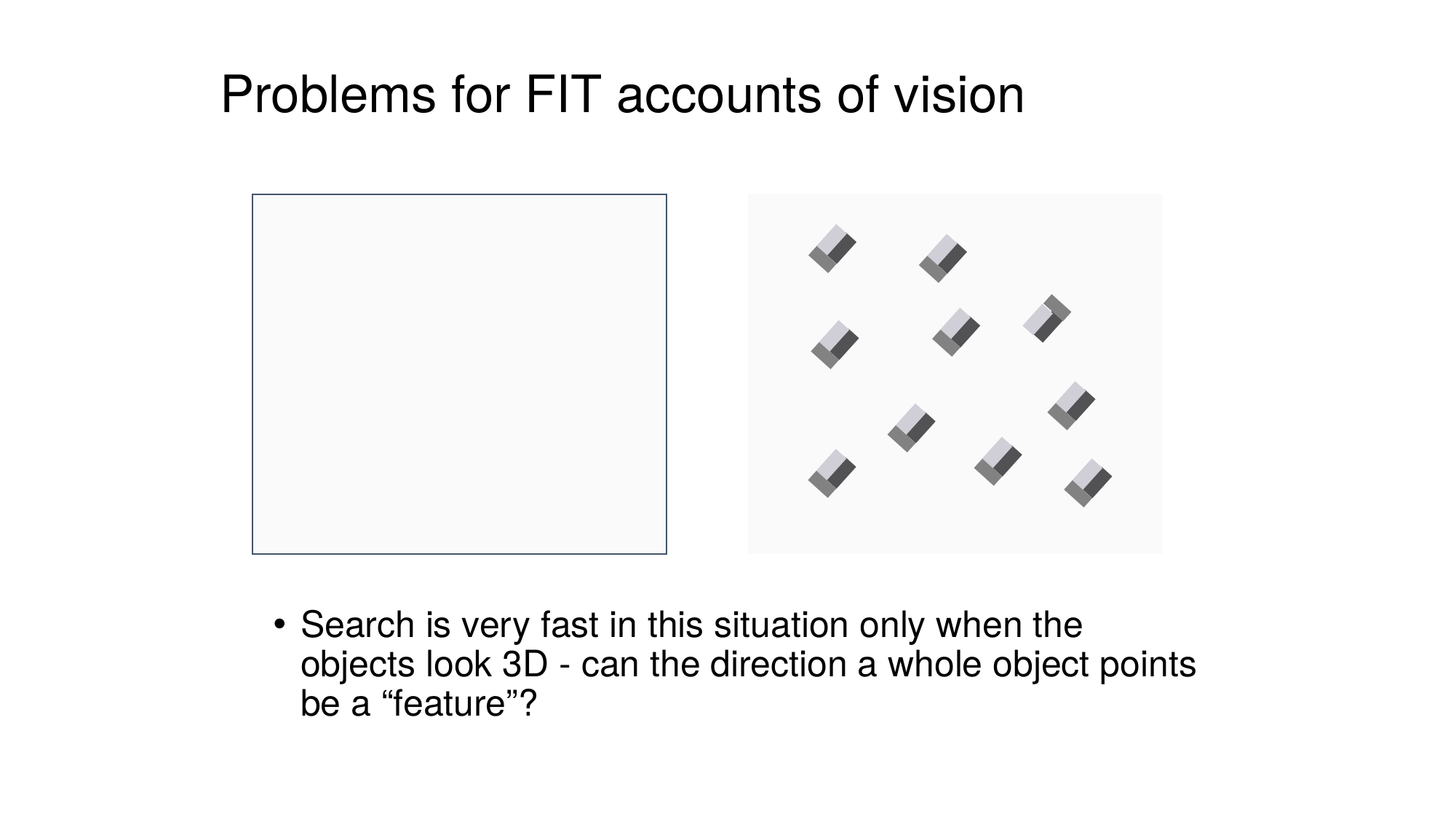

# Problems for FIT accounts of vision

Search is very fast in this situation only when the objects look 3D - can the direction a whole object points be a “feature”?